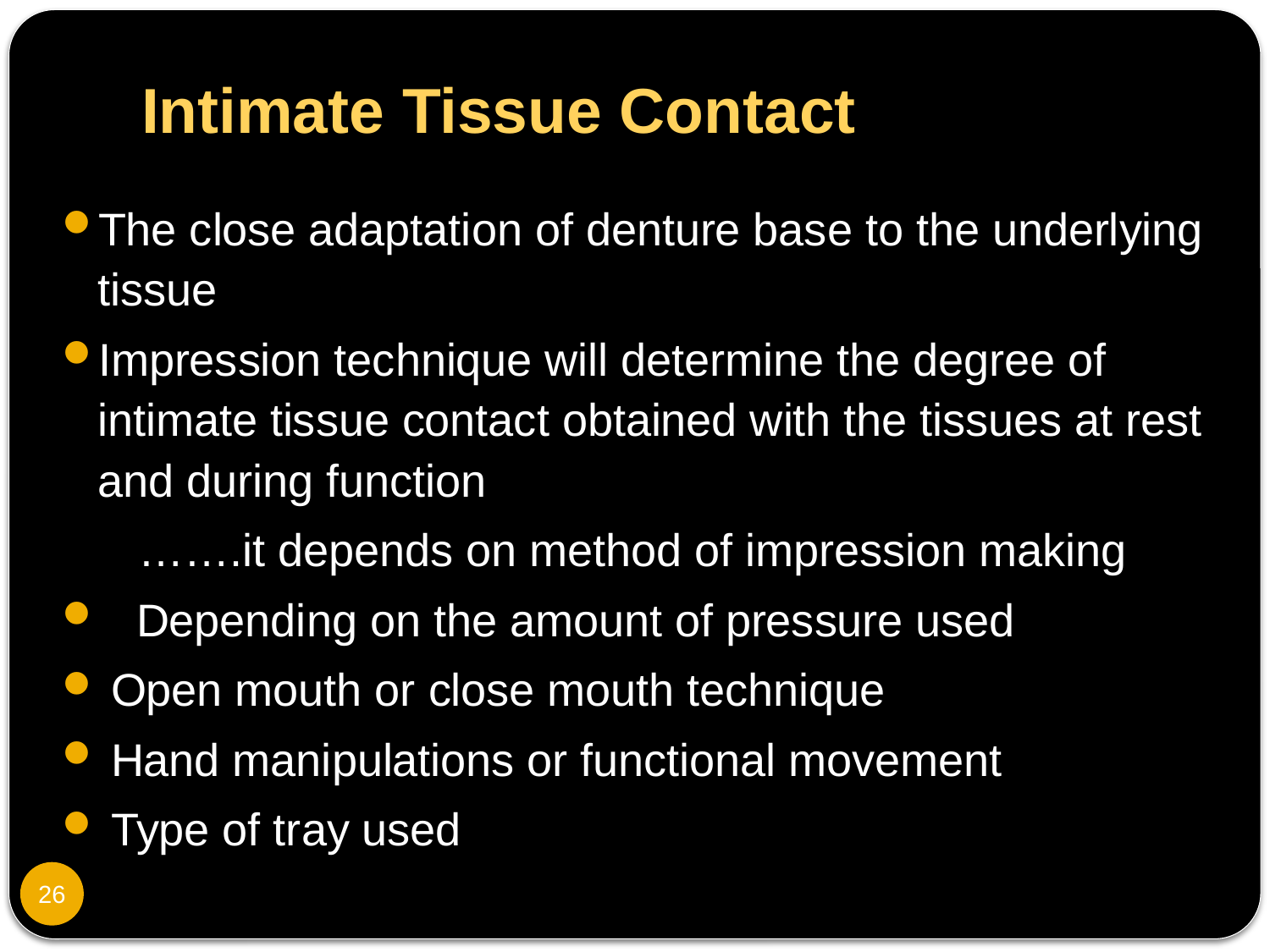

# Intimate Tissue Contact
The close adaptation of denture base to the underlying tissue
Impression technique will determine the degree of intimate tissue contact obtained with the tissues at rest and during function
      …….it depends on method of impression making
   Depending on the amount of pressure used
 Open mouth or close mouth technique
 Hand manipulations or functional movement
 Type of tray used

26